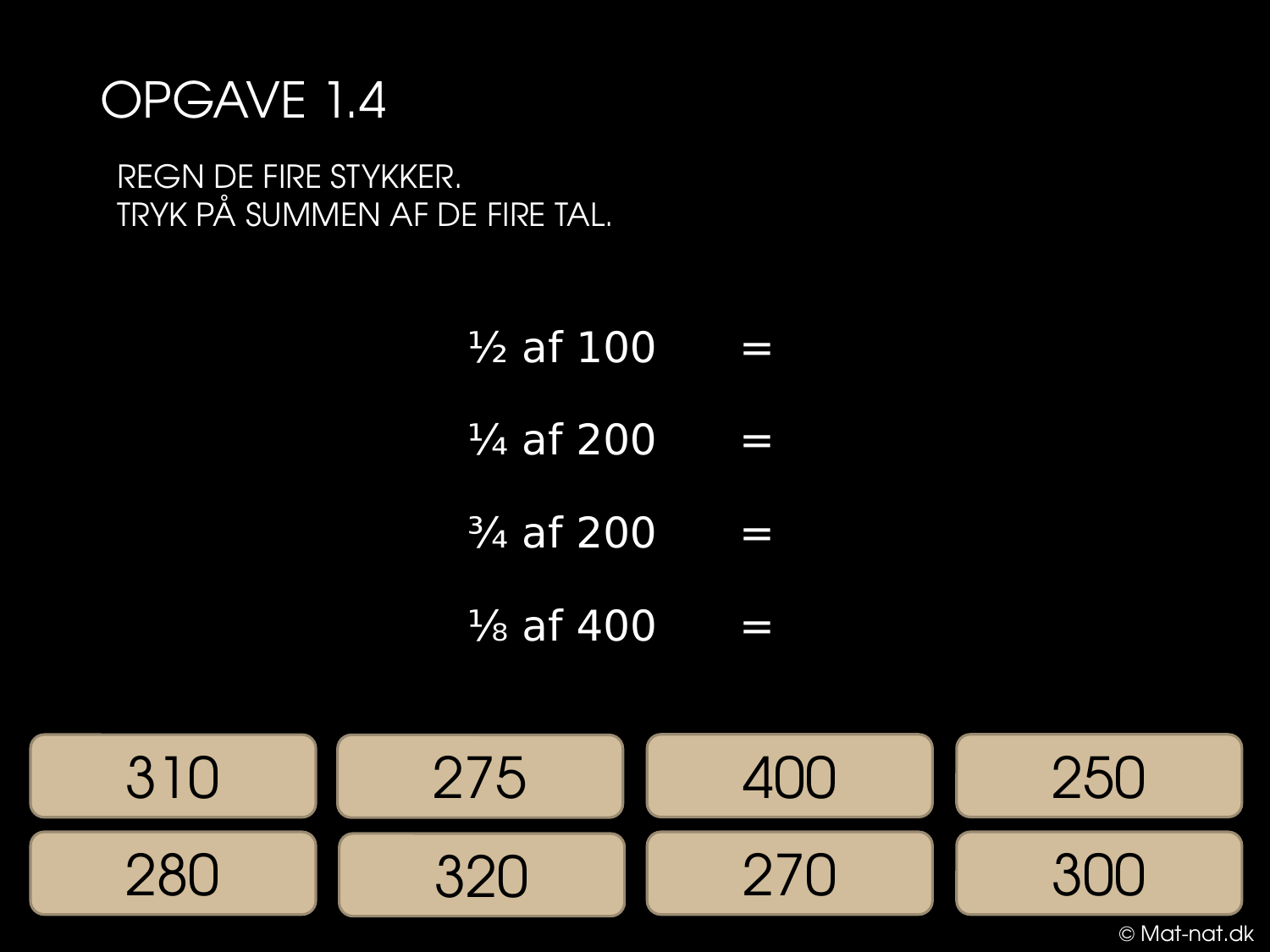

# Opgave 1.4
REGN DE FIRE STYKKER.
TRYK PÅ SUMMEN AF DE FIRE TAL.
| ½ af 100 | = |
| --- | --- |
| ¼ af 200 | = |
| ¾ af 200 | = |
| ⅛ af 400 | = |
250
280
270
300
400
310
275
320
© Mat-nat.dk